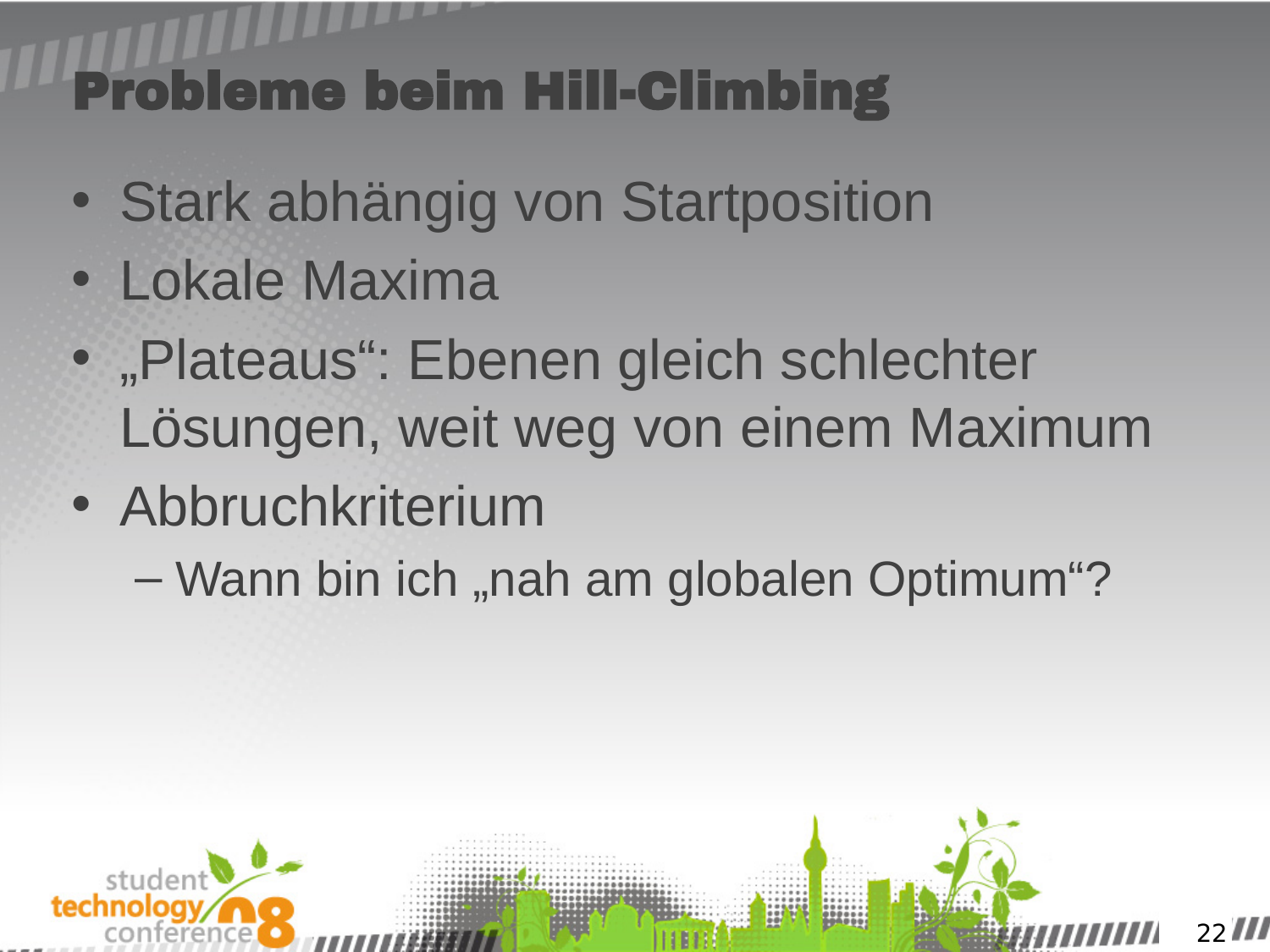

# Probleme beim Hill-Climbing
Stark abhängig von Startposition
Lokale Maxima
„Plateaus“: Ebenen gleich schlechter Lösungen, weit weg von einem Maximum
Abbruchkriterium
Wann bin ich „nah am globalen Optimum“?